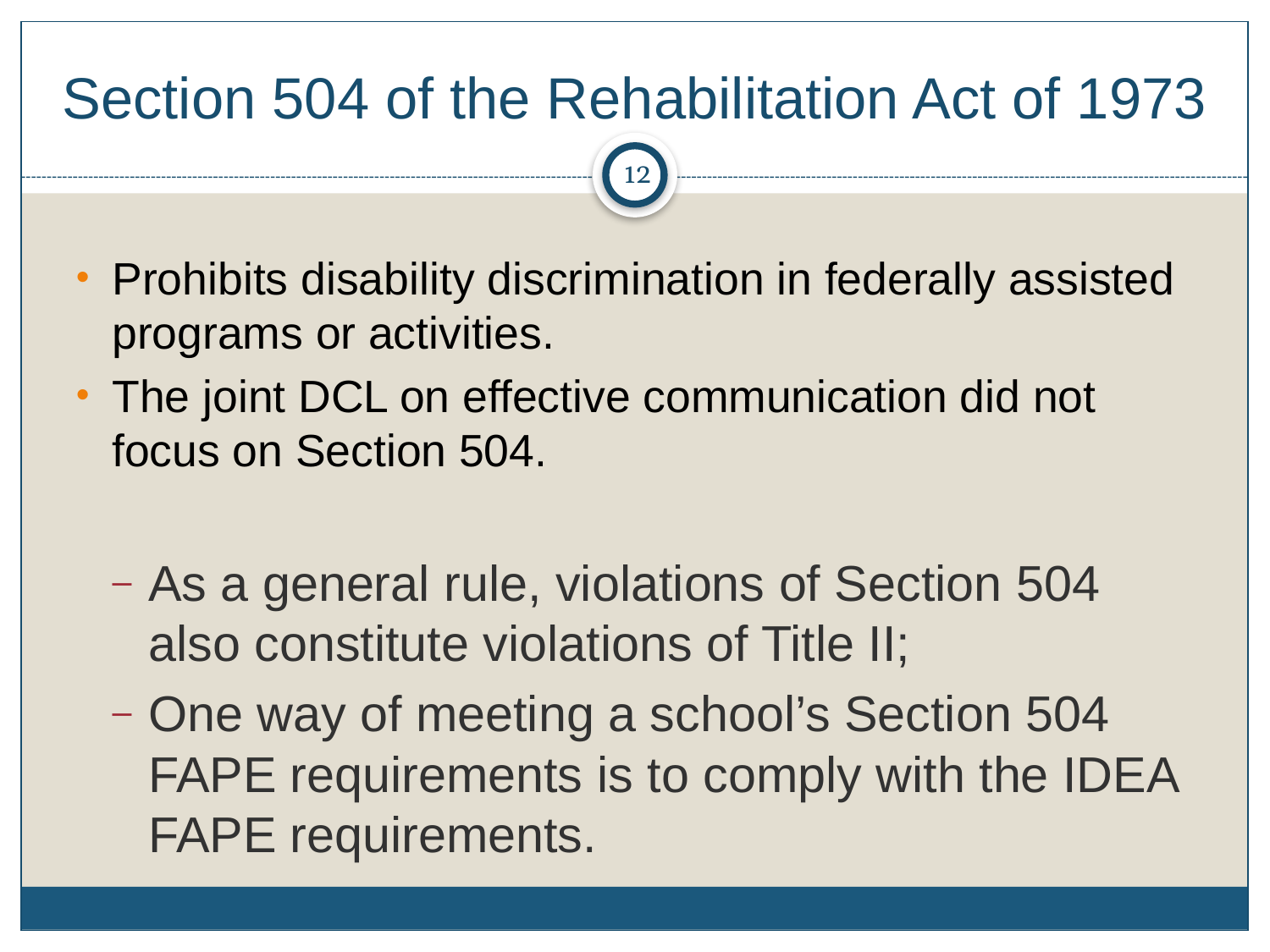

# Section 504 of the Rehabilitation Act of 1973
12
Prohibits disability discrimination in federally assisted programs or activities.
The joint DCL on effective communication did not focus on Section 504.

As a general rule, violations of Section 504 also constitute violations of Title II;
One way of meeting a school’s Section 504 FAPE requirements is to comply with the IDEA FAPE requirements.